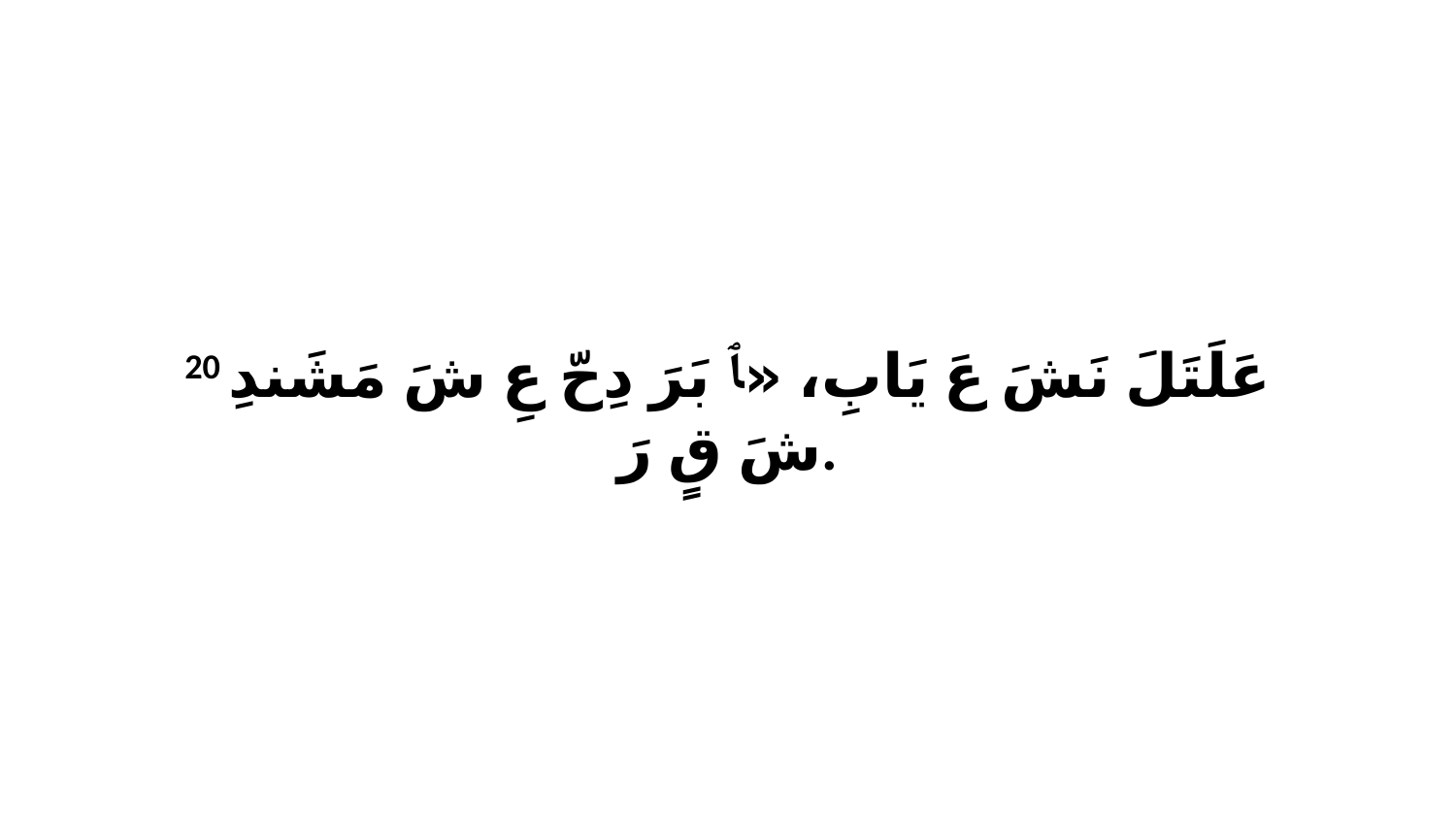

20 عَلَتَلَ نَشَ عَ يَابِ، «ﭑ بَرَ دِحّ عِ شَ مَشَندِ شَ قٍ رَ.